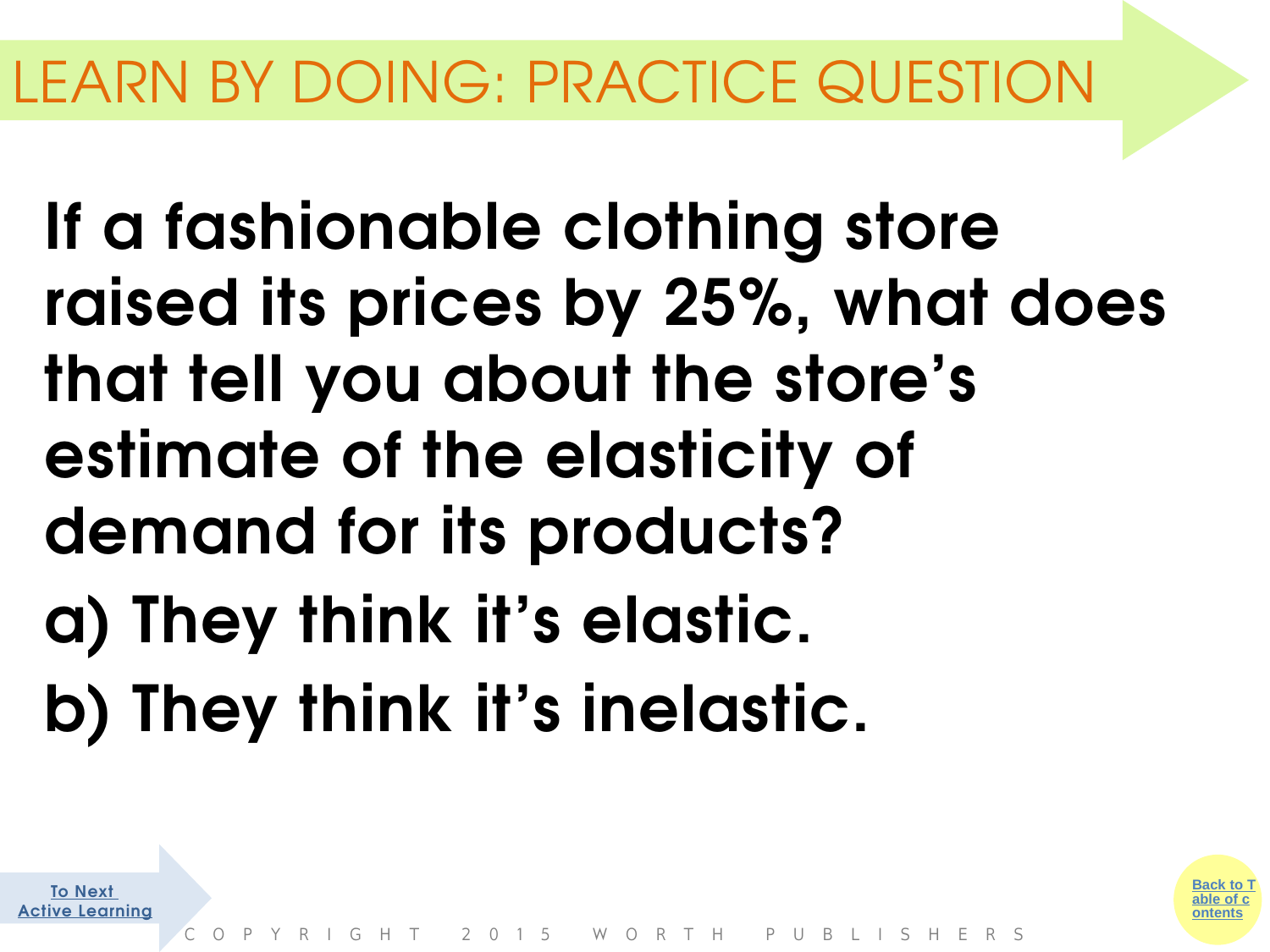

#
If a fashionable clothing store raised its prices by 25%, what does that tell you about the store’s estimate of the elasticity of demand for its products?
 They think it’s elastic.
 They think it’s inelastic.
To Next
Active Learning
Copyright 2015 Worth Publishers